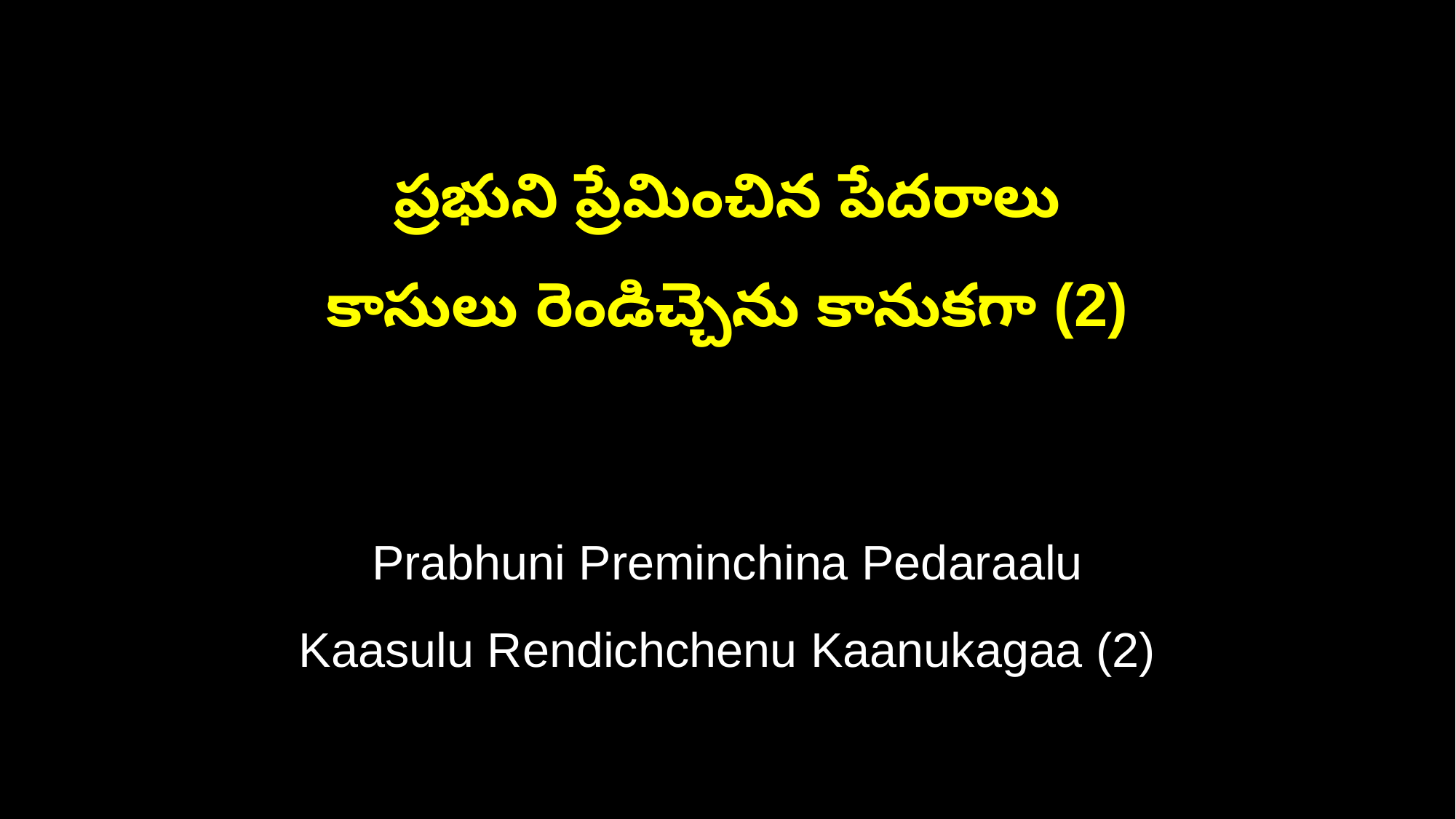

ప్రభుని ప్రేమించిన పేదరాలు
కాసులు రెండిచ్చెను కానుకగా (2)
Prabhuni Preminchina Pedaraalu
Kaasulu Rendichchenu Kaanukagaa (2)